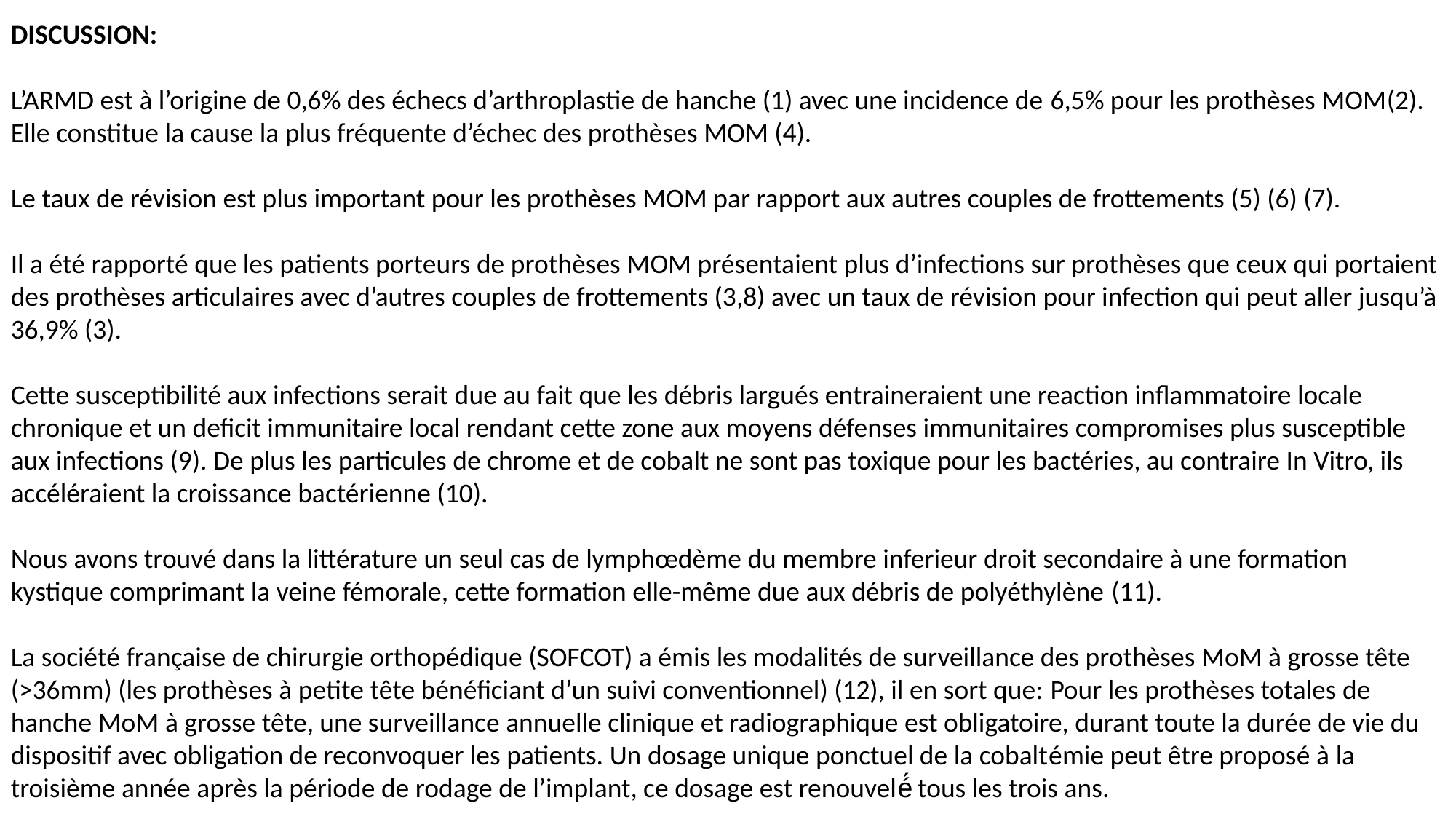

DISCUSSION:

L’ARMD est à l’origine de 0,6% des échecs d’arthroplastie de hanche (1) avec une incidence de 6,5% pour les prothèses MOM(2).
Elle constitue la cause la plus fréquente d’échec des prothèses MOM (4).

Le taux de révision est plus important pour les prothèses MOM par rapport aux autres couples de frottements (5) (6) (7).

Il a été rapporté que les patients porteurs de prothèses MOM présentaient plus d’infections sur prothèses que ceux qui portaient des prothèses articulaires avec d’autres couples de frottements (3,8) avec un taux de révision pour infection qui peut aller jusqu’à 36,9% (3).

Cette susceptibilité aux infections serait due au fait que les débris largués entraineraient une reaction inflammatoire locale chronique et un deficit immunitaire local rendant cette zone aux moyens défenses immunitaires compromises plus susceptible aux infections (9). De plus les particules de chrome et de cobalt ne sont pas toxique pour les bactéries, au contraire In Vitro, ils accéléraient la croissance bactérienne (10).

Nous avons trouvé dans la littérature un seul cas de lymphœdème du membre inferieur droit secondaire à une formation kystique comprimant la veine fémorale, cette formation elle-même due aux débris de polyéthylène (11).

La société française de chirurgie orthopédique (SOFCOT) a émis les modalités de surveillance des prothèses MoM à grosse tête (>36mm) (les prothèses à petite tête bénéficiant d’un suivi conventionnel) (12), il en sort que: Pour les prothèses totales de hanche MoM à grosse tête, une surveillance annuelle clinique et radiographique est obligatoire, durant toute la durée de vie du dispositif avec obligation de reconvoquer les patients. Un dosage unique ponctuel de la cobaltémie peut être proposé à la troisième année après la période de rodage de l’implant, ce dosage est renouvelé́ tous les trois ans.